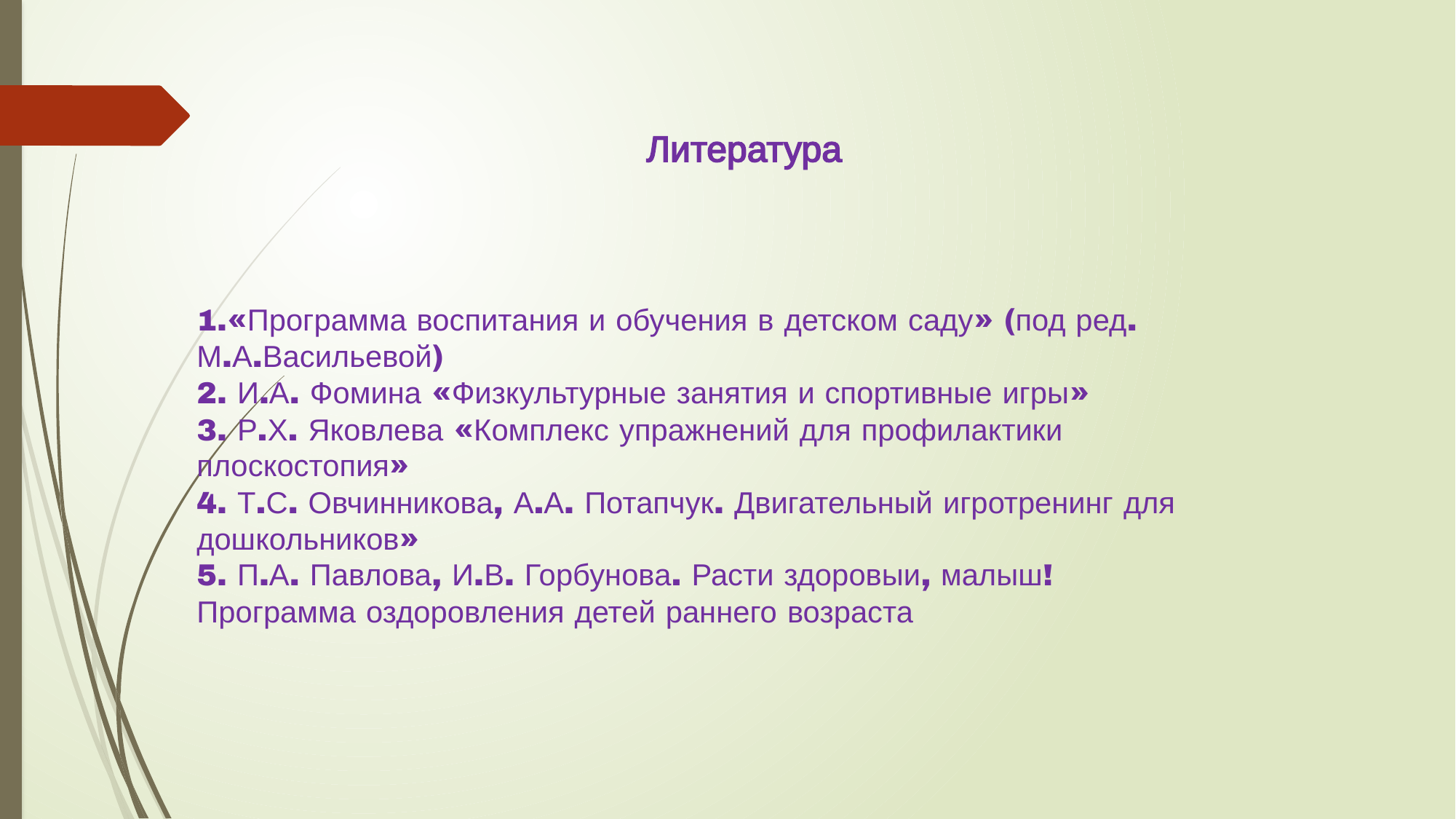

Литература
1.«Программа воспитания и обучения в детском саду» (под ред. М.А.Васильевой)
2. И.А. Фомина «Физкультурные занятия и спортивные игры»
3. Р.Х. Яковлева «Комплекс упражнений для профилактики плоскостопия»
4. Т.С. Овчинникова, А.А. Потапчук. Двигательный игротренинг для дошкольников»
5. П.А. Павлова, И.В. Горбунова. Расти здоровыи, малыш! Программа оздоровления детей раннего возраста